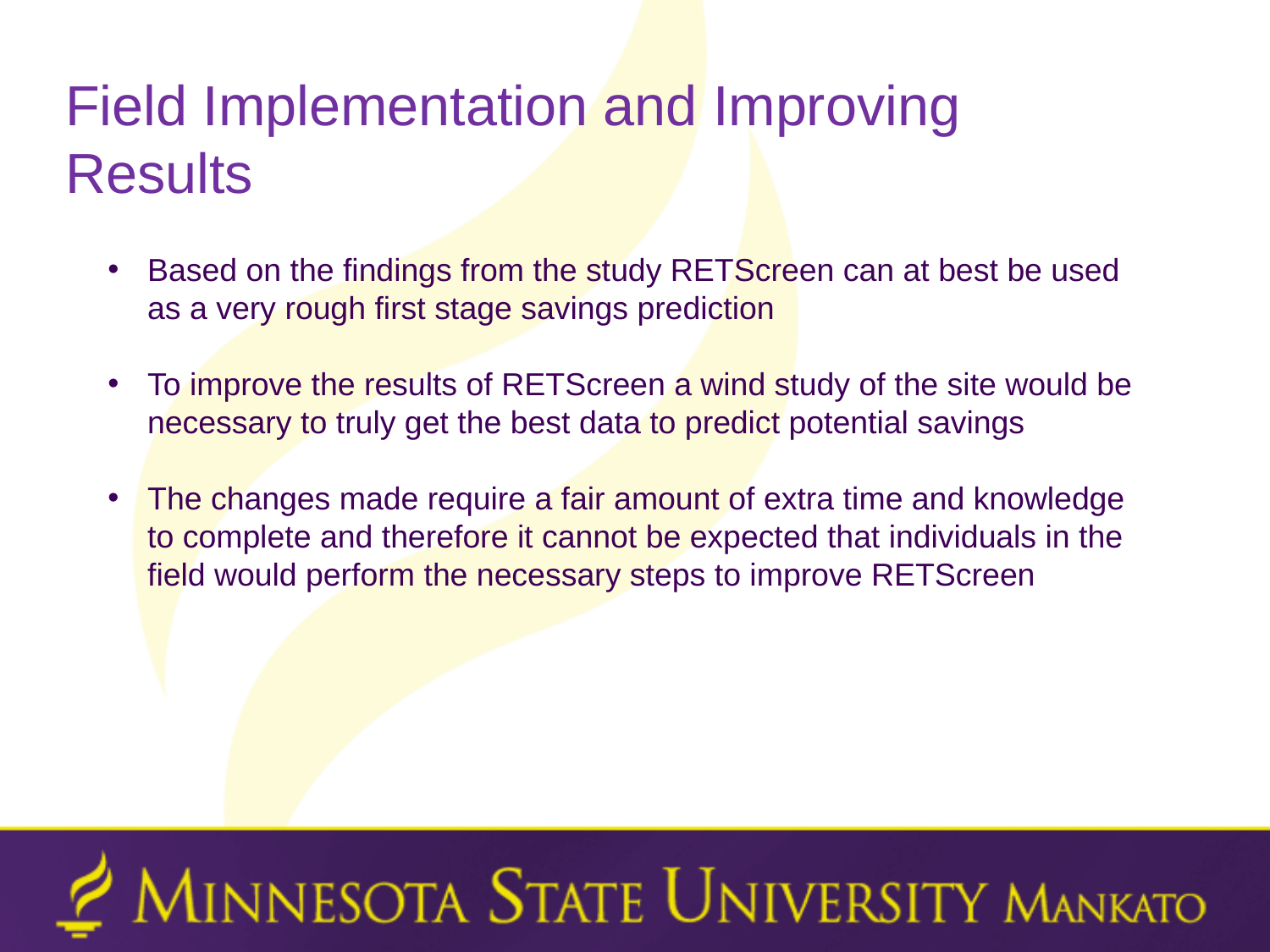

Field Implementation and Improving Results
Based on the findings from the study RETScreen can at best be used as a very rough first stage savings prediction

To improve the results of RETScreen a wind study of the site would be necessary to truly get the best data to predict potential savings

The changes made require a fair amount of extra time and knowledge to complete and therefore it cannot be expected that individuals in the field would perform the necessary steps to improve RETScreen